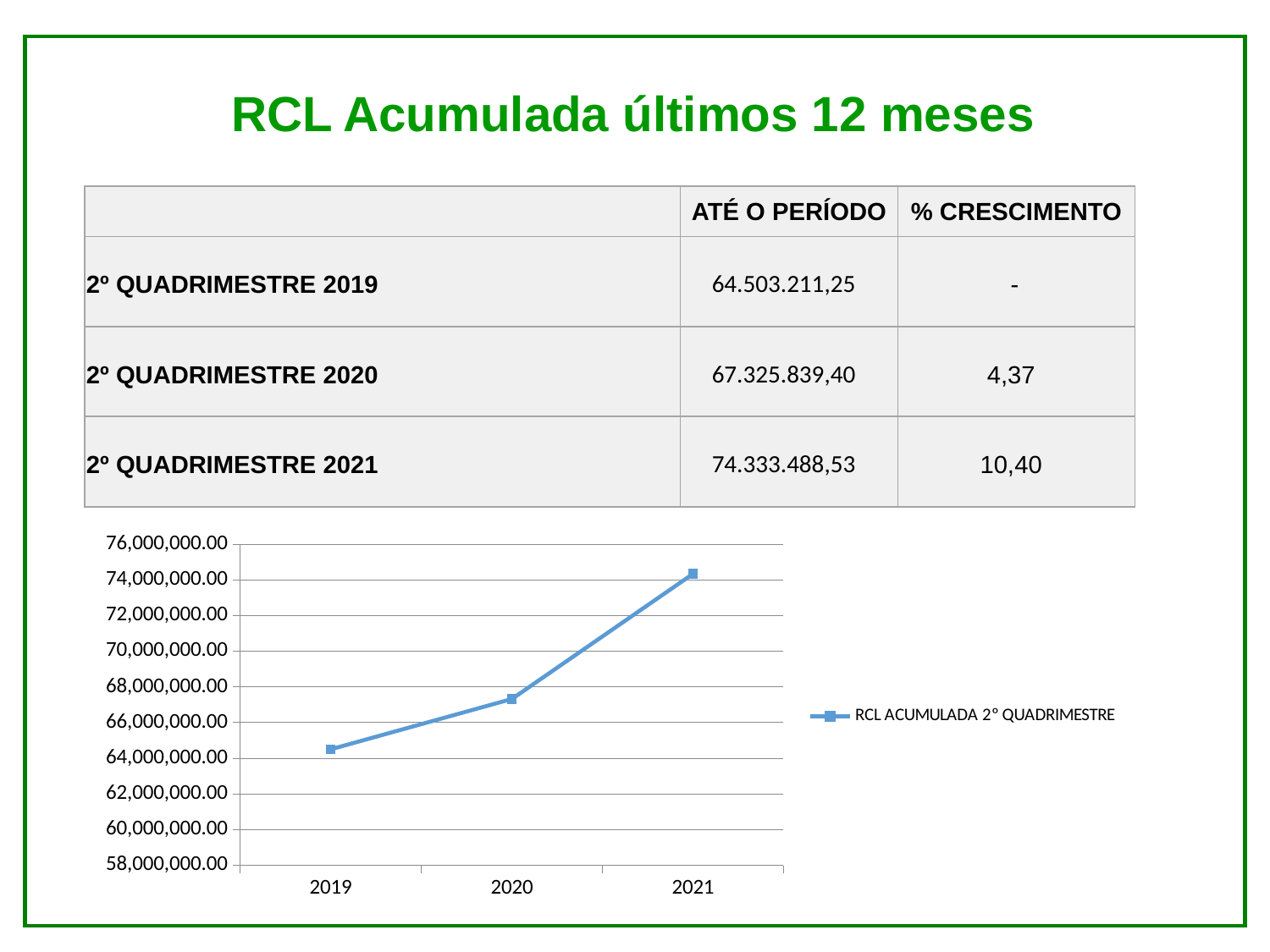

RCL Acumulada últimos 12 meses

|  | ATÉ O PERÍODO | % CRESCIMENTO |
| --- | --- | --- |
| 2º QUADRIMESTRE 2019 | 64.503.211,25 | - |
| 2º QUADRIMESTRE 2020 | 67.325.839,40 | 4,37 |
| 2º QUADRIMESTRE 2021 | 74.333.488,53 | 10,40 |

### Chart

| Category | RCL ACUMULADA 2º QUADRIMESTRE  |
|---|---|
| 2019 | 64503211.25 |
| 2020 | 67325839.4 |
| 2021 | 74333488.53 |